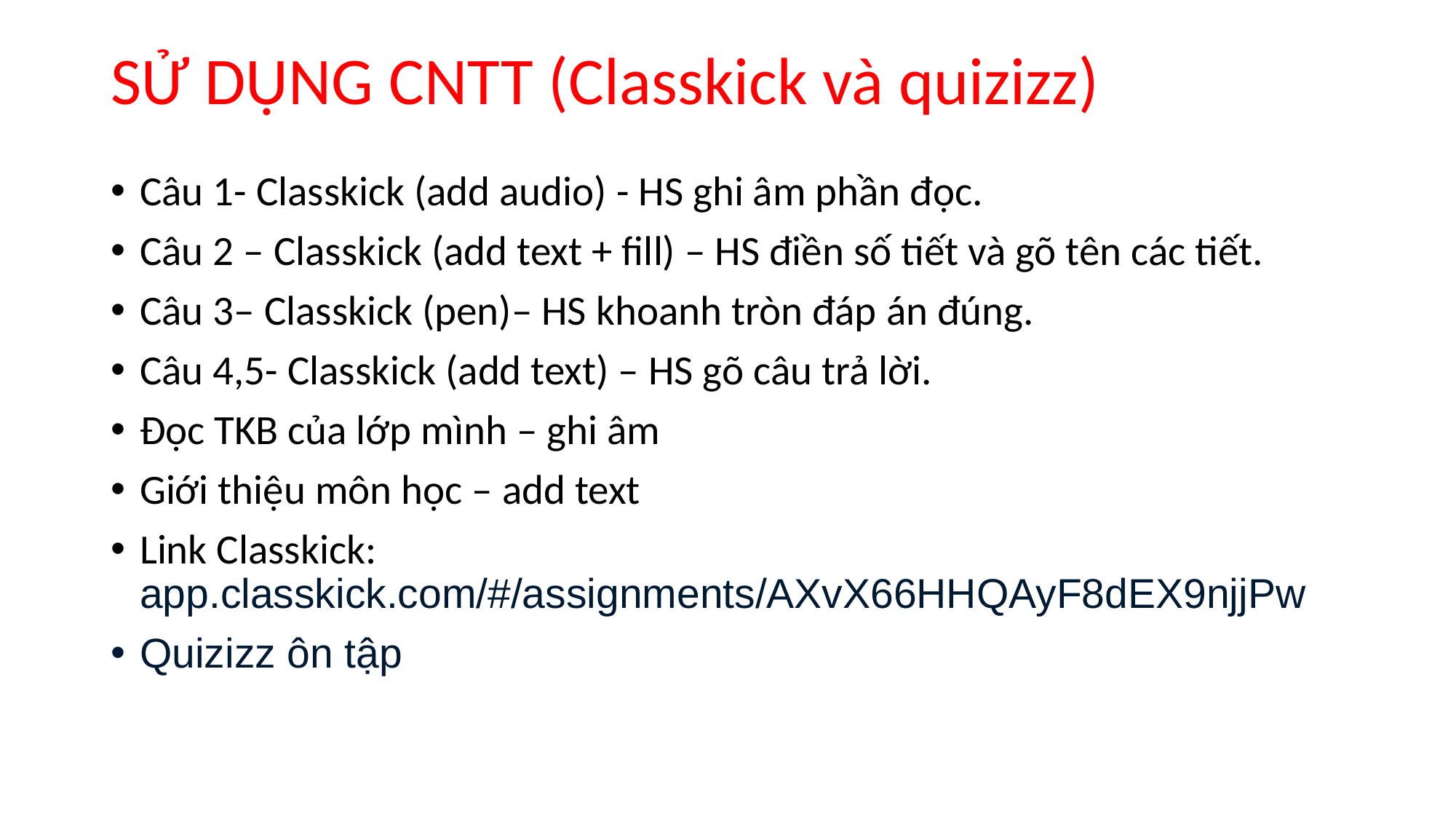

# SỬ DỤNG CNTT (Classkick và quizizz)
Câu 1- Classkick (add audio) - HS ghi âm phần đọc.
Câu 2 – Classkick (add text + fill) – HS điền số tiết và gõ tên các tiết.
Câu 3– Classkick (pen)– HS khoanh tròn đáp án đúng.
Câu 4,5- Classkick (add text) – HS gõ câu trả lời.
Đọc TKB của lớp mình – ghi âm
Giới thiệu môn học – add text
Link Classkick: app.classkick.com/#/assignments/AXvX66HHQAyF8dEX9njjPw
Quizizz ôn tập